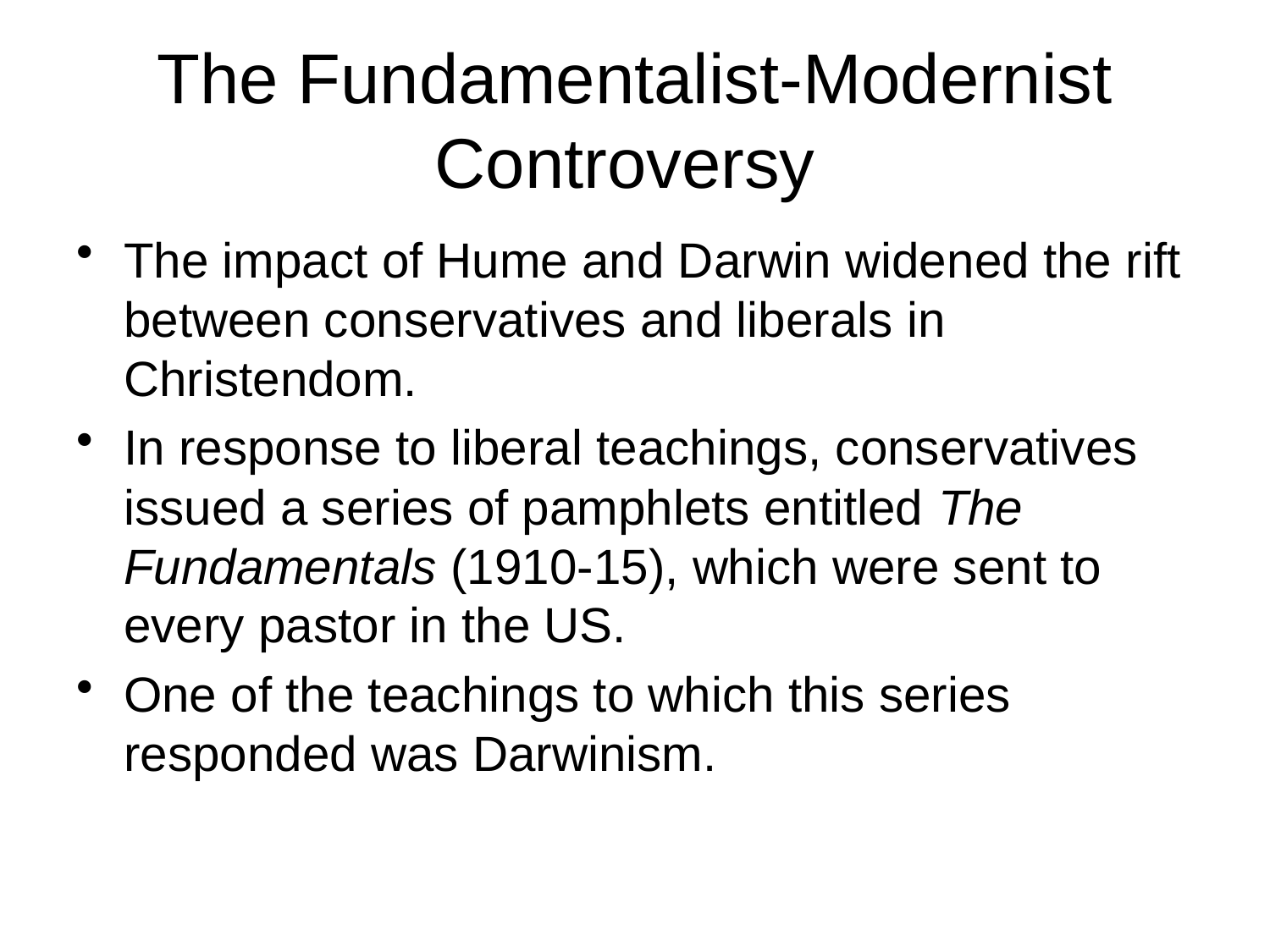

# The Fundamentalist-Modernist Controversy
The impact of Hume and Darwin widened the rift between conservatives and liberals in Christendom.
In response to liberal teachings, conservatives issued a series of pamphlets entitled The Fundamentals (1910-15), which were sent to every pastor in the US.
One of the teachings to which this series responded was Darwinism.